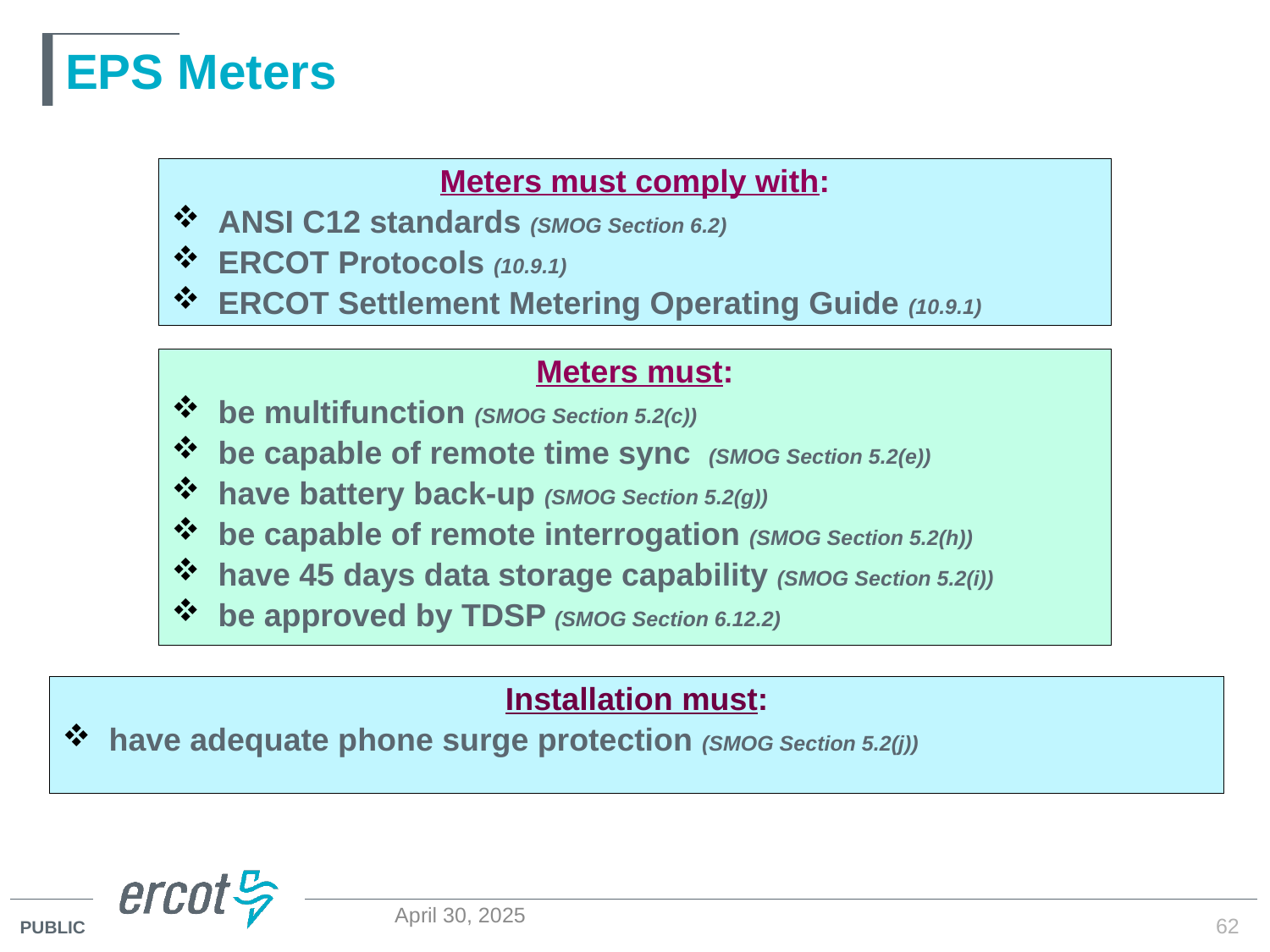

# EPS Meters
Meters must comply with:
  ANSI C12 standards (SMOG Section 6.2)
  ERCOT Protocols (10.9.1)
  ERCOT Settlement Metering Operating Guide (10.9.1)
Meters must:
  be multifunction (SMOG Section 5.2(c))
  be capable of remote time sync  (SMOG Section 5.2(e))
  have battery back-up (SMOG Section 5.2(g))
  be capable of remote interrogation (SMOG Section 5.2(h))
  have 45 days data storage capability (SMOG Section 5.2(i))
  be approved by TDSP (SMOG Section 6.12.2)
Installation must:
  have adequate phone surge protection (SMOG Section 5.2(j))

62